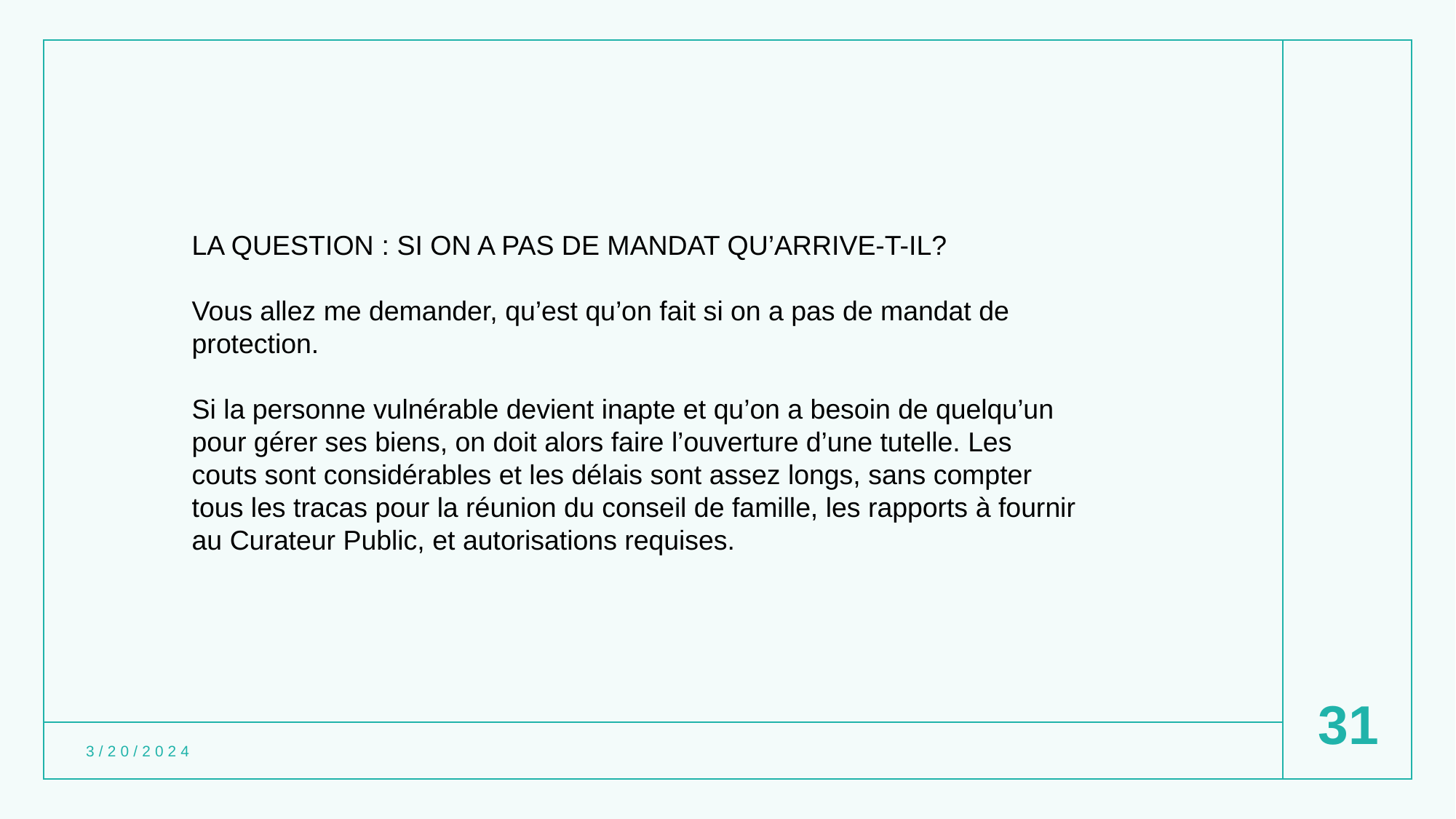

LA QUESTION : SI ON A PAS DE MANDAT QU’ARRIVE-T-IL?

Vous allez me demander, qu’est qu’on fait si on a pas de mandat de protection.

Si la personne vulnérable devient inapte et qu’on a besoin de quelqu’un pour gérer ses biens, on doit alors faire l’ouverture d’une tutelle. Les couts sont considérables et les délais sont assez longs, sans compter tous les tracas pour la réunion du conseil de famille, les rapports à fournir au Curateur Public, et autorisations requises.

31
3/20/2024